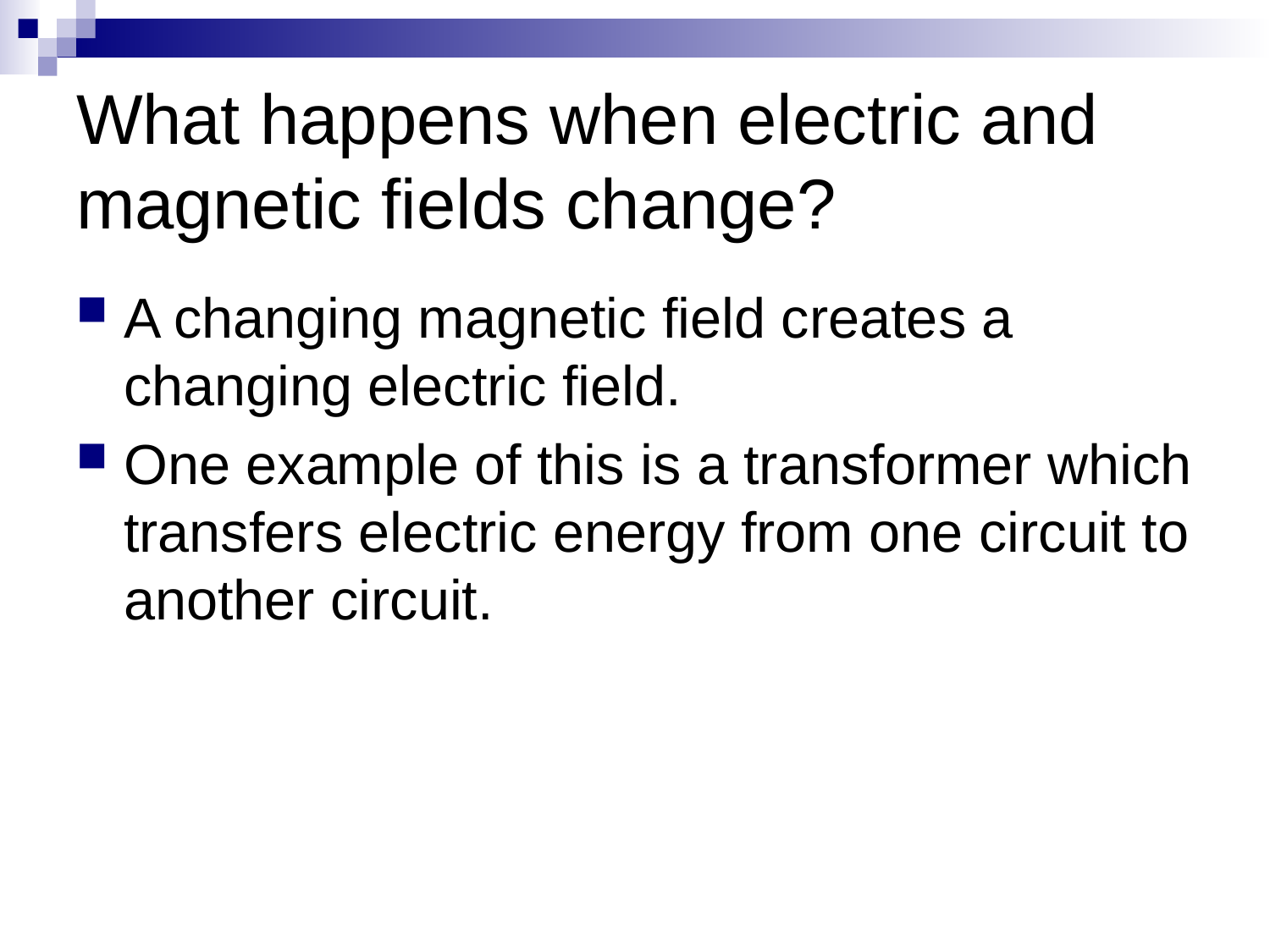

# What happens when electric and magnetic fields change?
A changing magnetic field creates a changing electric field.
One example of this is a transformer which transfers electric energy from one circuit to another circuit.